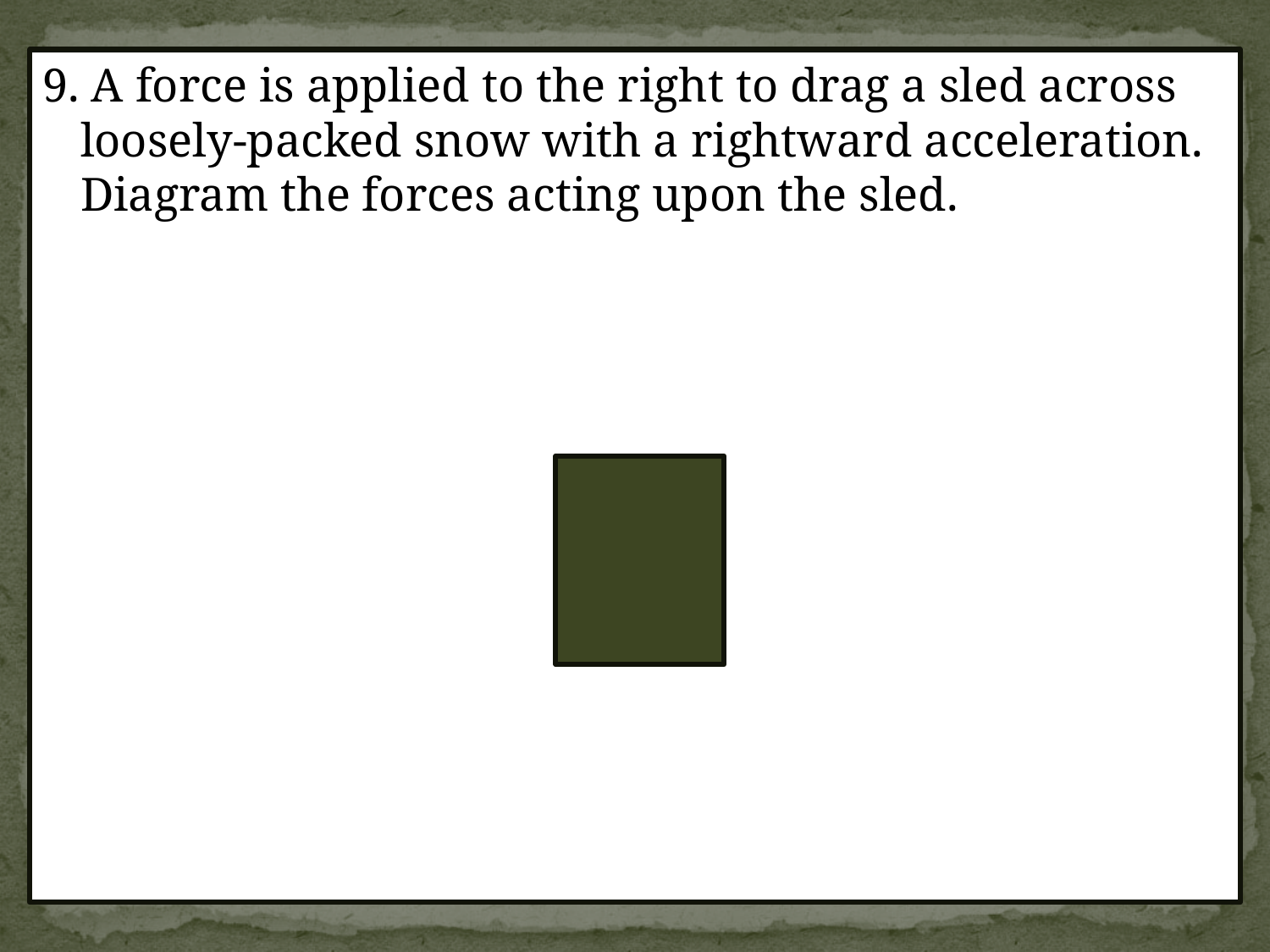

9. A force is applied to the right to drag a sled across loosely-packed snow with a rightward acceleration. Diagram the forces acting upon the sled.